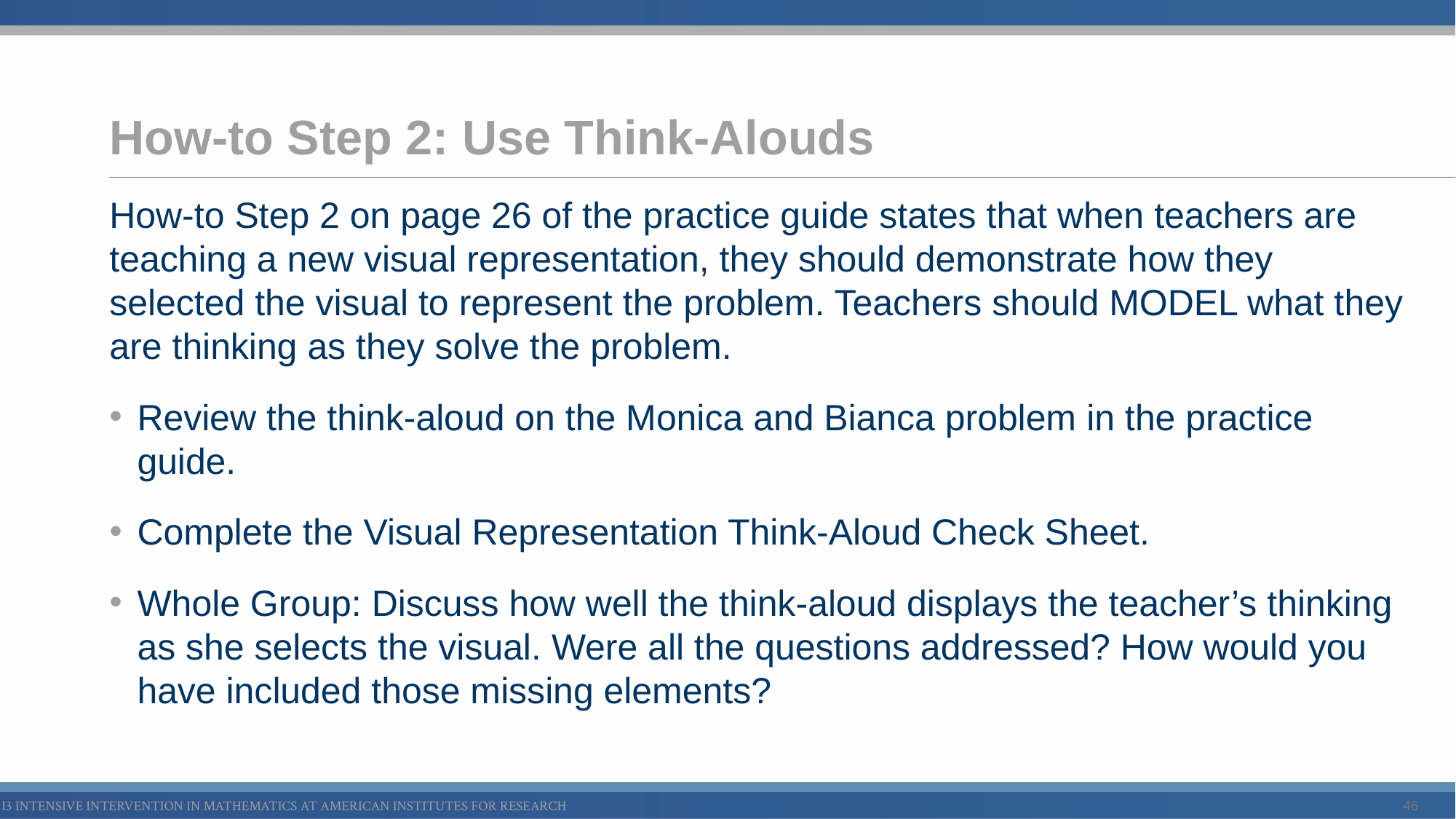

# How-to Step 2: Use Think-Alouds
How-to Step 2 on page 26 of the practice guide states that when teachers are teaching a new visual representation, they should demonstrate how they selected the visual to represent the problem. Teachers should MODEL what they are thinking as they solve the problem.
Review the think-aloud on the Monica and Bianca problem in the practice guide.
Complete the Visual Representation Think-Aloud Check Sheet.
Whole Group: Discuss how well the think-aloud displays the teacher’s thinking as she selects the visual. Were all the questions addressed? How would you have included those missing elements?

46